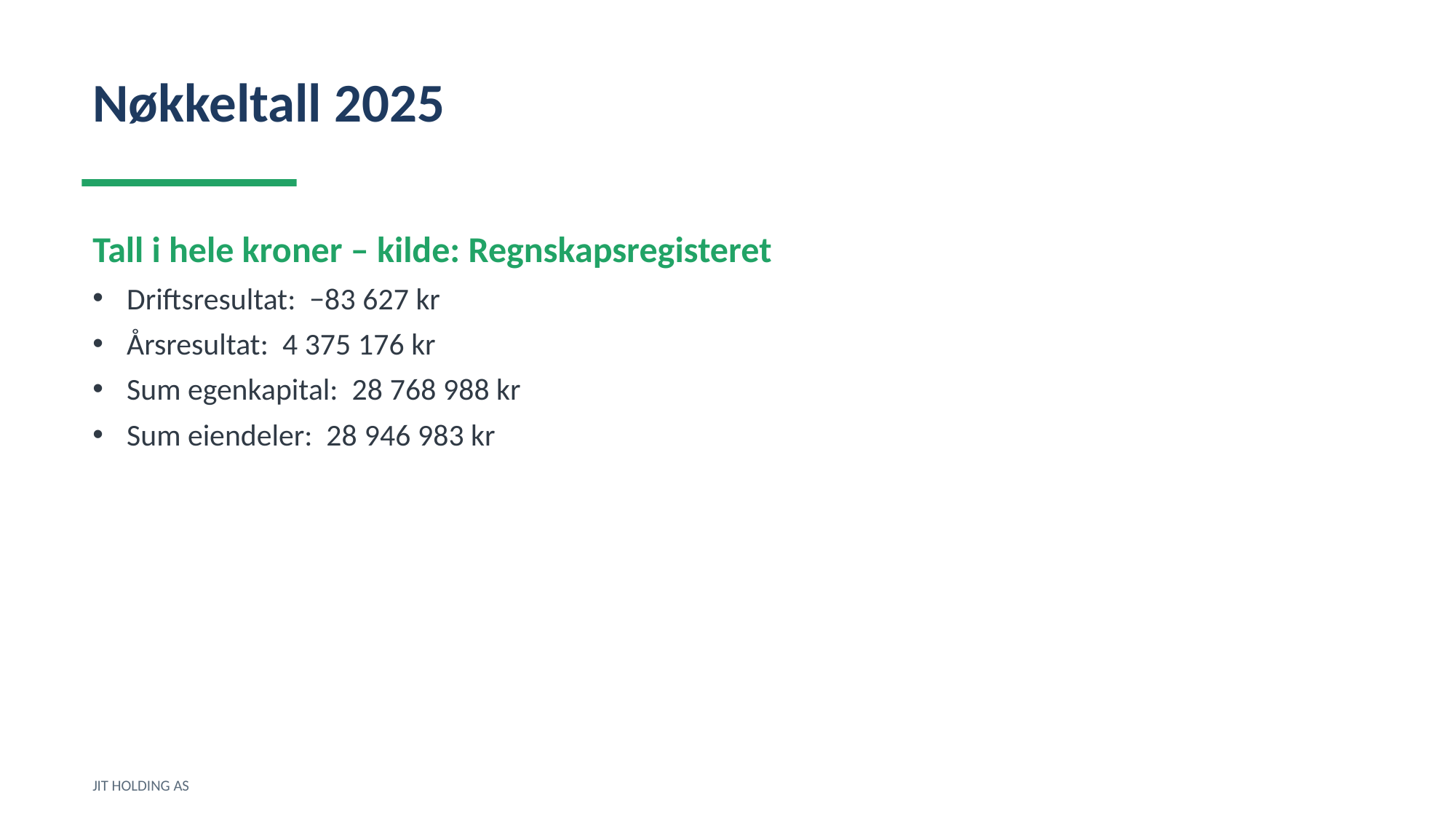

Nøkkeltall 2025

Tall i hele kroner – kilde: Regnskapsregisteret
Driftsresultat:  −83 627 kr
Årsresultat:  4 375 176 kr
Sum egenkapital:  28 768 988 kr
Sum eiendeler:  28 946 983 kr
JIT HOLDING AS